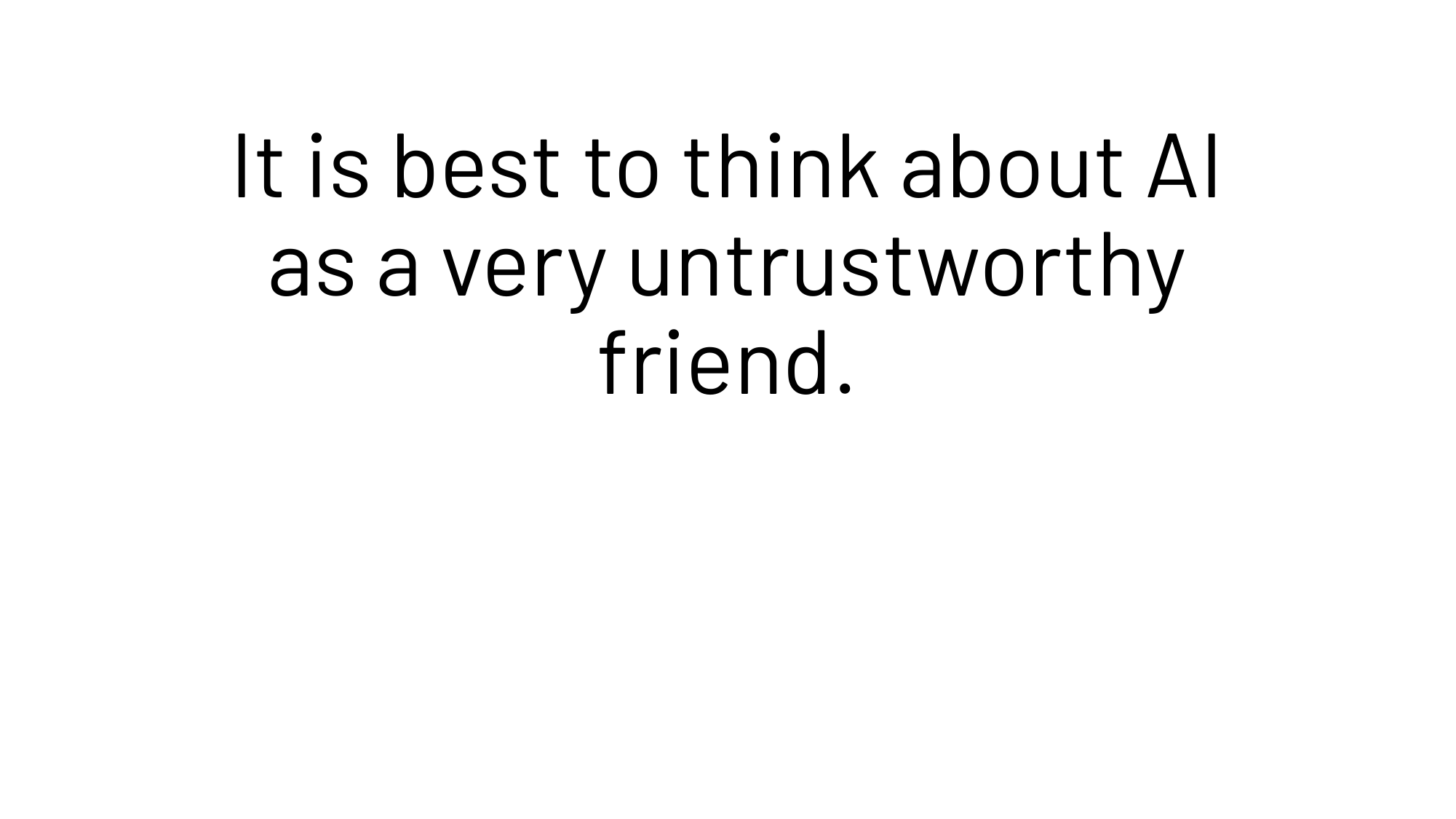

# It is best to think about AI as a very untrustworthy friend.